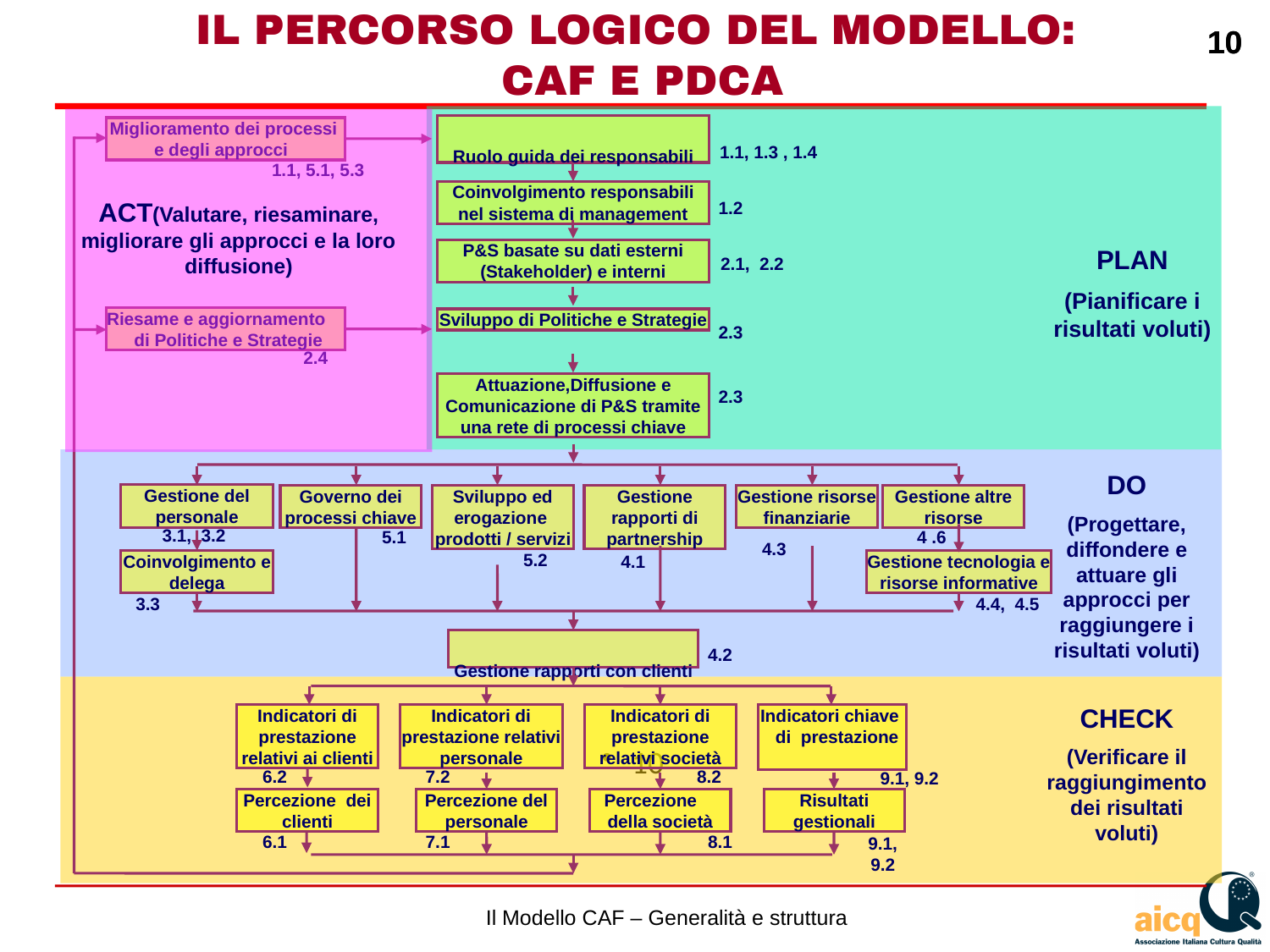

IL PERCORSO LOGICO DEL MODELLO:
CAF E PDCA

ACT(Valutare, riesaminare, migliorare gli approcci e la loro diffusione)

Ruolo guida dei responsabili
1.1, 1.3 , 1.4

Coinvolgimento responsabili nel sistema di management
1.2

P&S basate su dati esterni (Stakeholder) e interni
2.1,  2.2

Sviluppo di Politiche e Strategie
2.3

Attuazione,Diffusione e Comunicazione di P&S tramite una rete di processi chiave
2.3
Miglioramento dei processi  e degli approcci

1.1, 5.1, 5.3
Riesame e aggiornamento      di Politiche e Strategie

2.4

PLAN
(Pianificare i risultati voluti)

Gestione del personale
Governo dei processi chiave
Sviluppo ed erogazione  prodotti / servizi
Gestione rapporti di partnership
Gestione risorse finanziarie
Gestione altre risorse
3.1,  3.2
5.1
4 .6

4.3
5.2
4.1

Coinvolgimento e delega
Gestione tecnologia e risorse informative

3.3
4.4,  4.5

Gestione rapporti con clienti
4.2

DO
(Progettare, diffondere e attuare gli approcci per raggiungere i risultati voluti)

Indicatori di prestazione relativi ai clienti
Indicatori di prestazione relativi personale
Indicatori di prestazione relativi società
Indicatori chiave    di  prestazione
6.2
7.2
8.2
9.1, 9.2

Percezione  dei clienti
Percezione del personale
Percezione     della società
Risultati gestionali
6.1
7.1
8.1
9.1, 9.2

CHECK
(Verificare il raggiungimento dei risultati voluti)
10